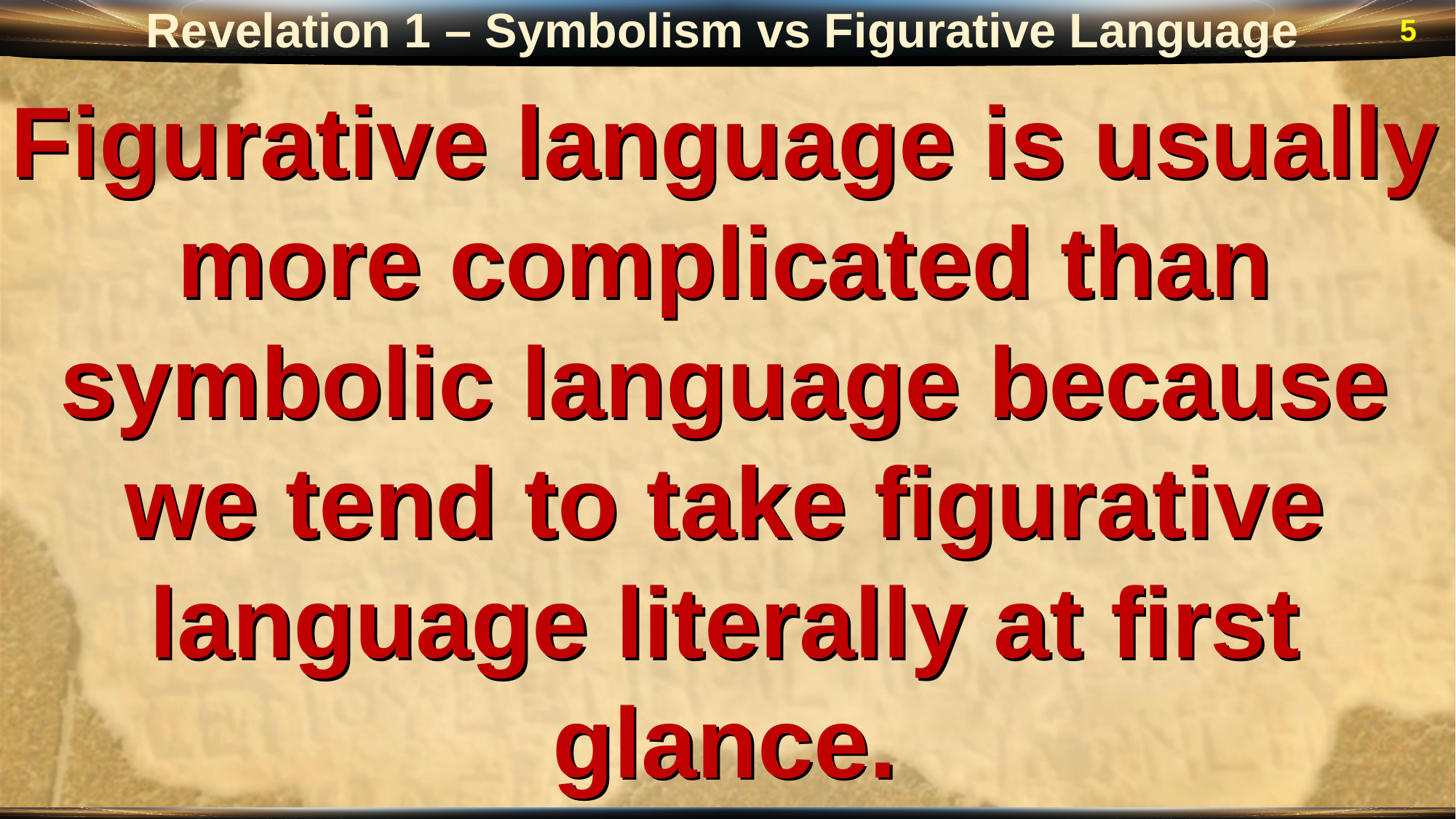

Revelation 1 – Symbolism vs Figurative Language
5
Figurative language is usually more complicated than symbolic language because we tend to take figurative language literally at first glance.
Figurative language is usually more complicated than symbolic language because we tend to take figurative language literally at first glance.